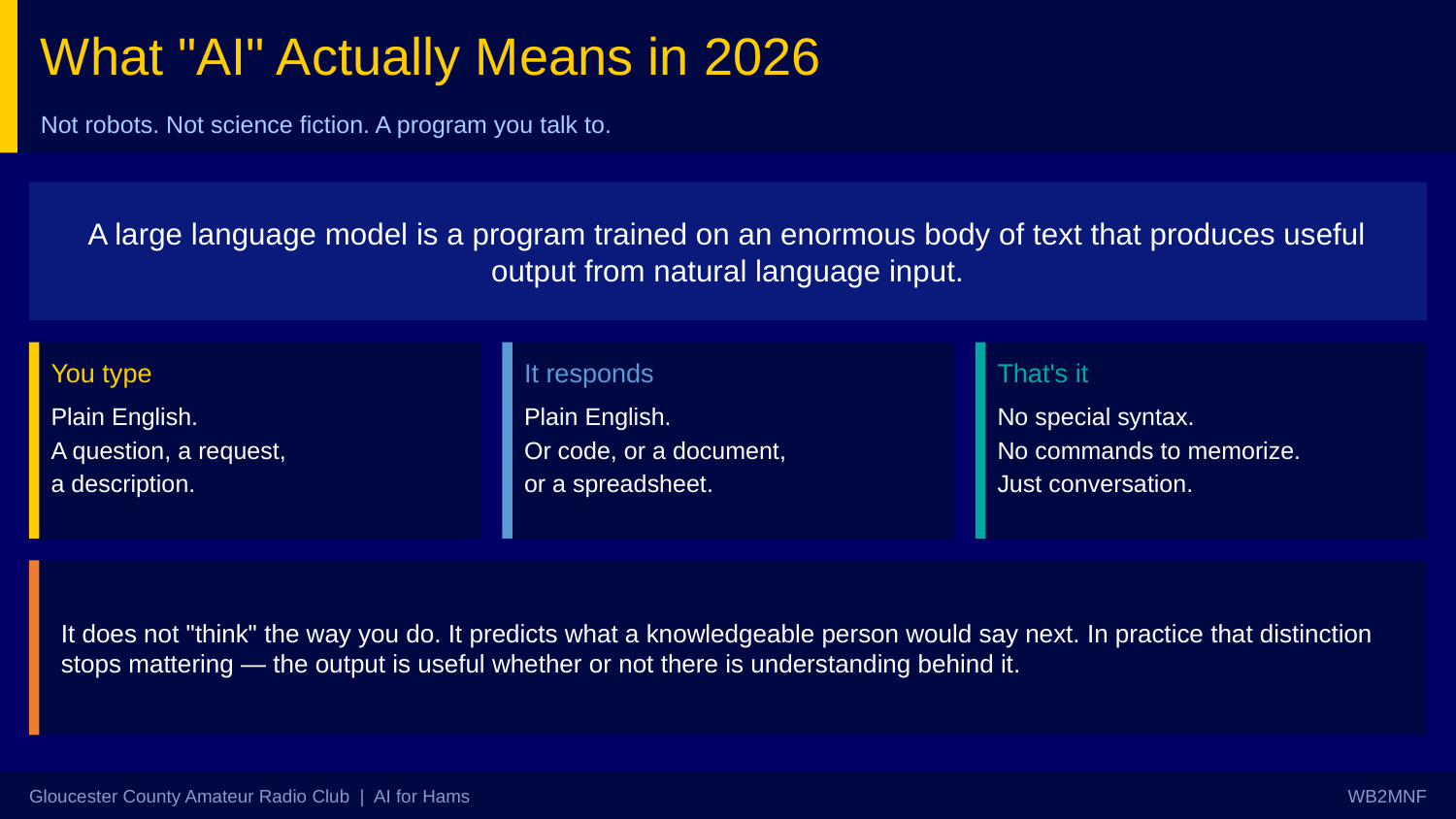

What "AI" Actually Means in 2026
Not robots. Not science fiction. A program you talk to.

A large language model is a program trained on an enormous body of text that produces useful output from natural language input.

You type
It responds
That's it
Plain English.
A question, a request,
a description.
Plain English.
Or code, or a document,
or a spreadsheet.
No special syntax.
No commands to memorize.
Just conversation.

It does not "think" the way you do. It predicts what a knowledgeable person would say next. In practice that distinction stops mattering — the output is useful whether or not there is understanding behind it.

Gloucester County Amateur Radio Club  |  AI for Hams
WB2MNF